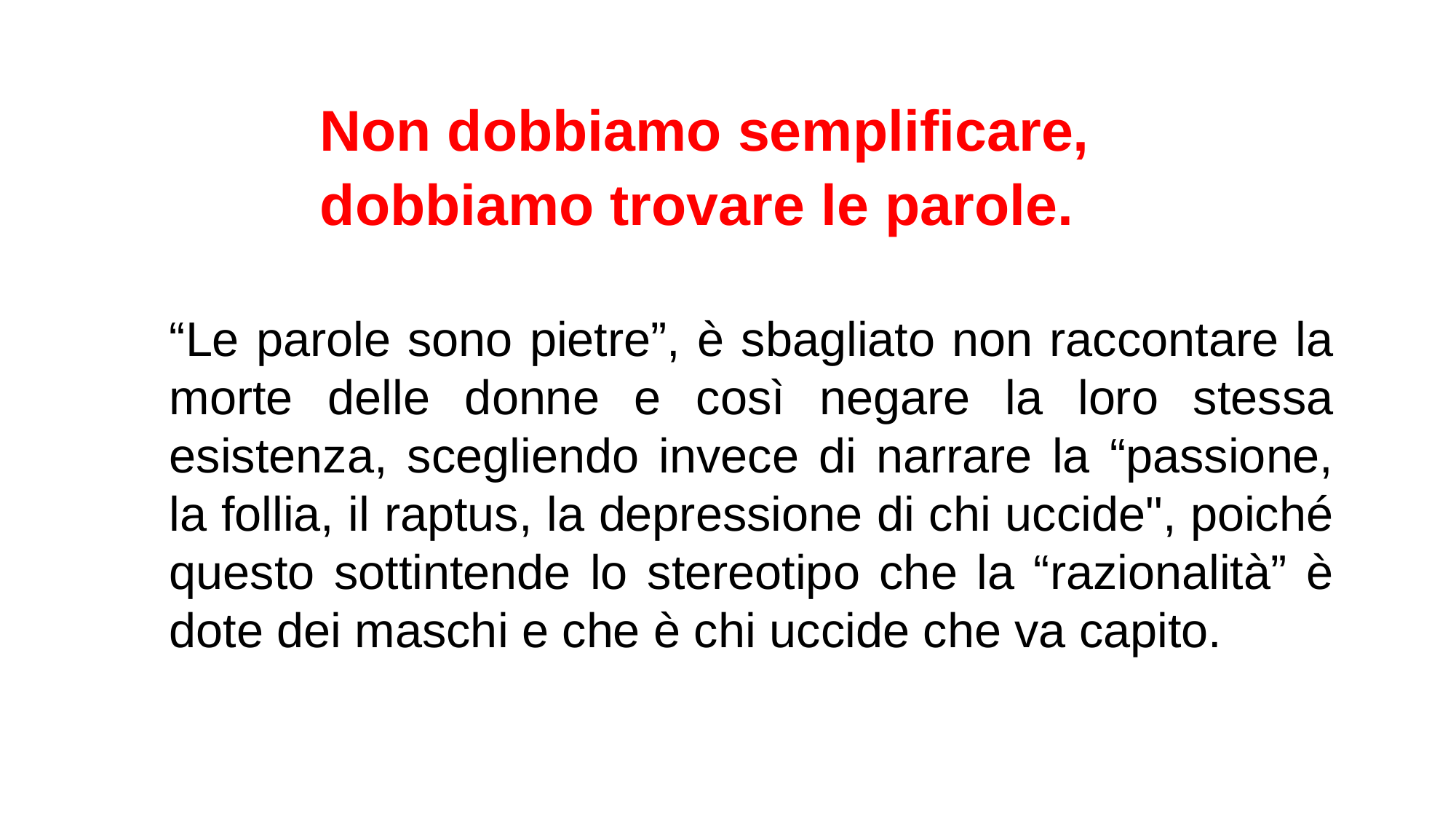

# Non dobbiamo semplificare, dobbiamo trovare le parole.
“Le parole sono pietre”, è sbagliato non raccontare la morte delle donne e così negare la loro stessa esistenza, scegliendo invece di narrare la “passione, la follia, il raptus, la depressione di chi uccide", poiché questo sottintende lo stereotipo che la “razionalità” è dote dei maschi e che è chi uccide che va capito.